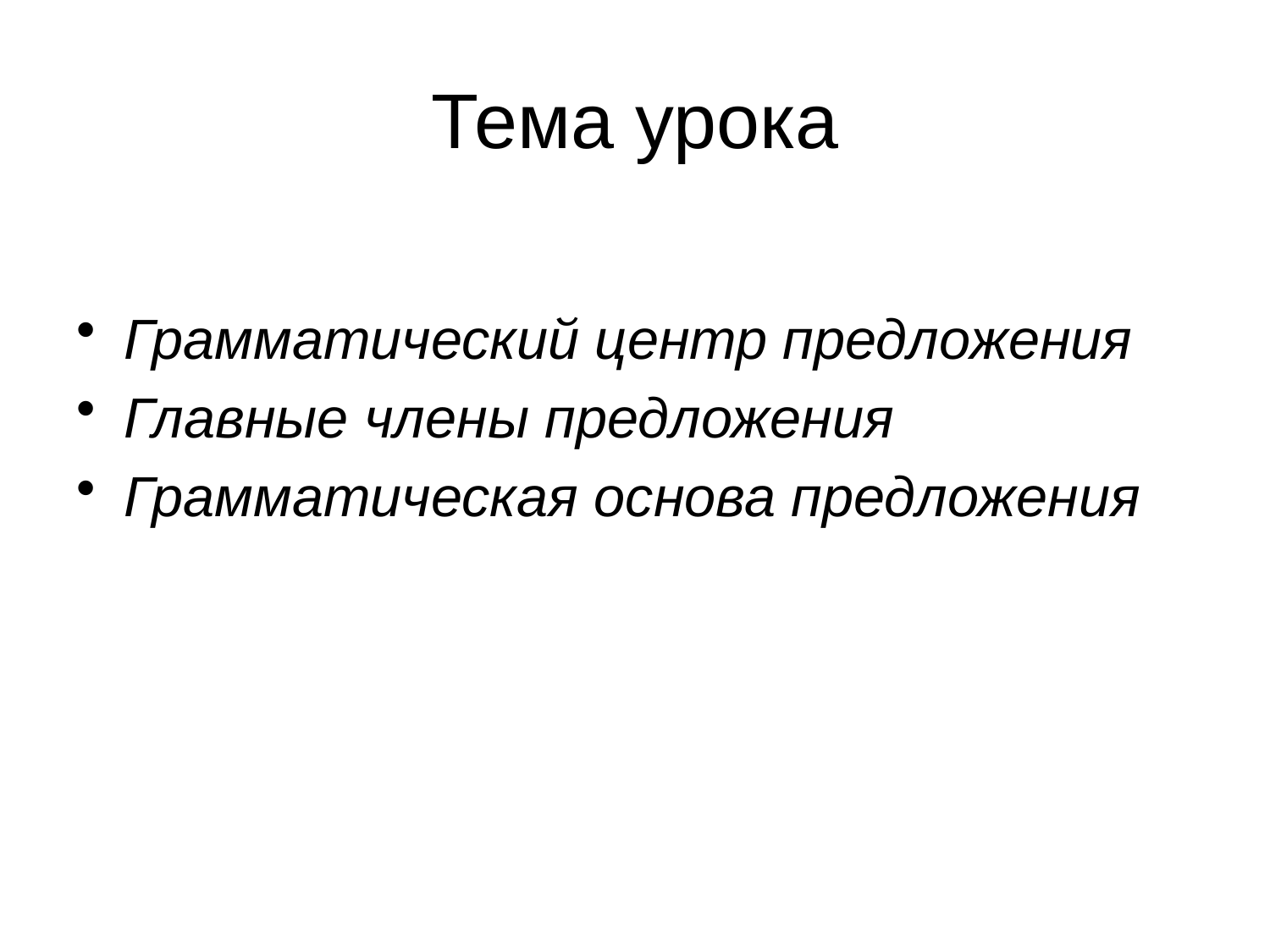

# Тема урока
Грамматический центр предложения
Главные члены предложения
Грамматическая основа предложения